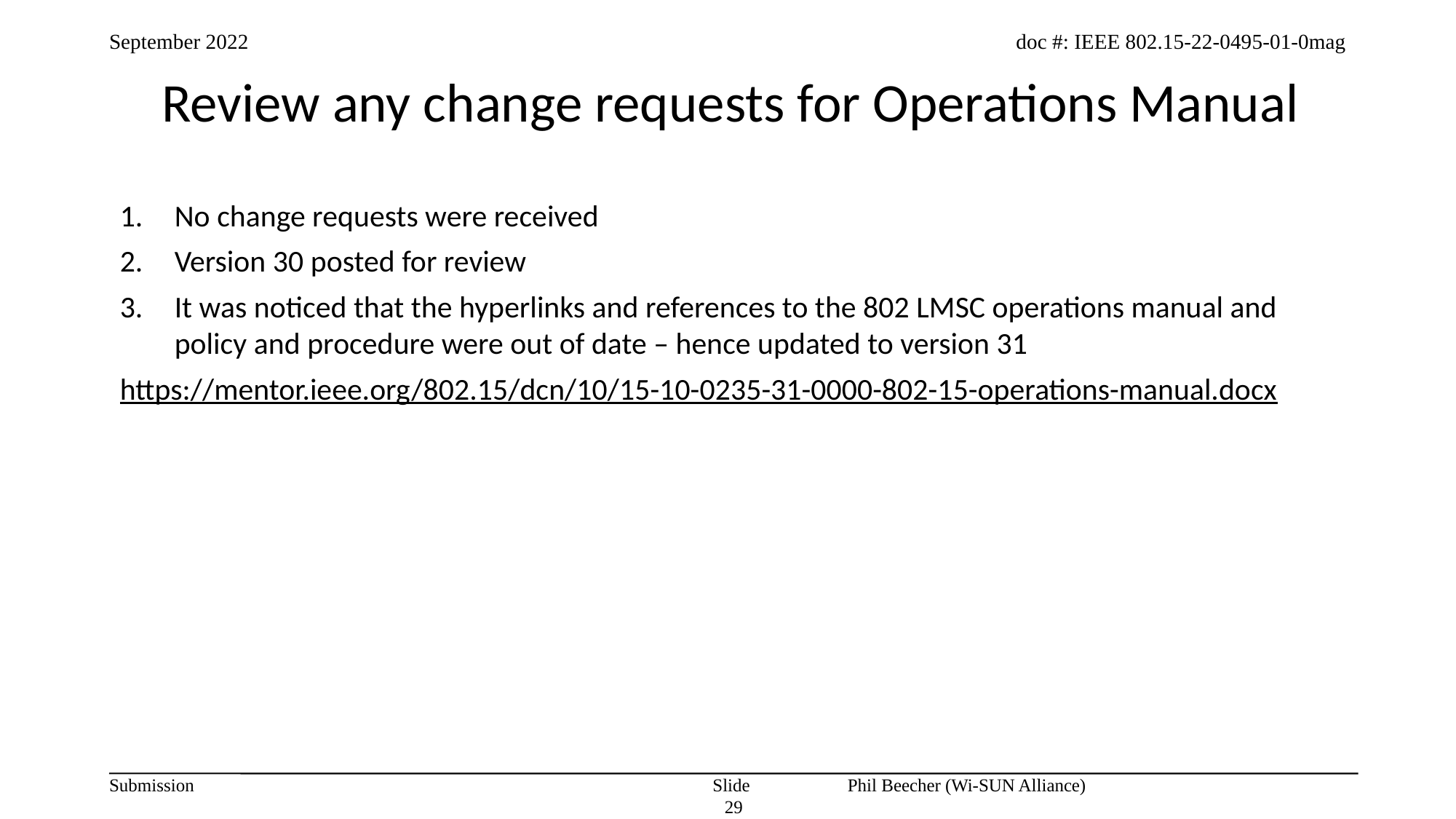

Review any change requests for Operations Manual
No change requests were received
Version 30 posted for review
It was noticed that the hyperlinks and references to the 802 LMSC operations manual and policy and procedure were out of date – hence updated to version 31
https://mentor.ieee.org/802.15/dcn/10/15-10-0235-31-0000-802-15-operations-manual.docx

Slide 29
Phil Beecher (Wi-SUN Alliance)